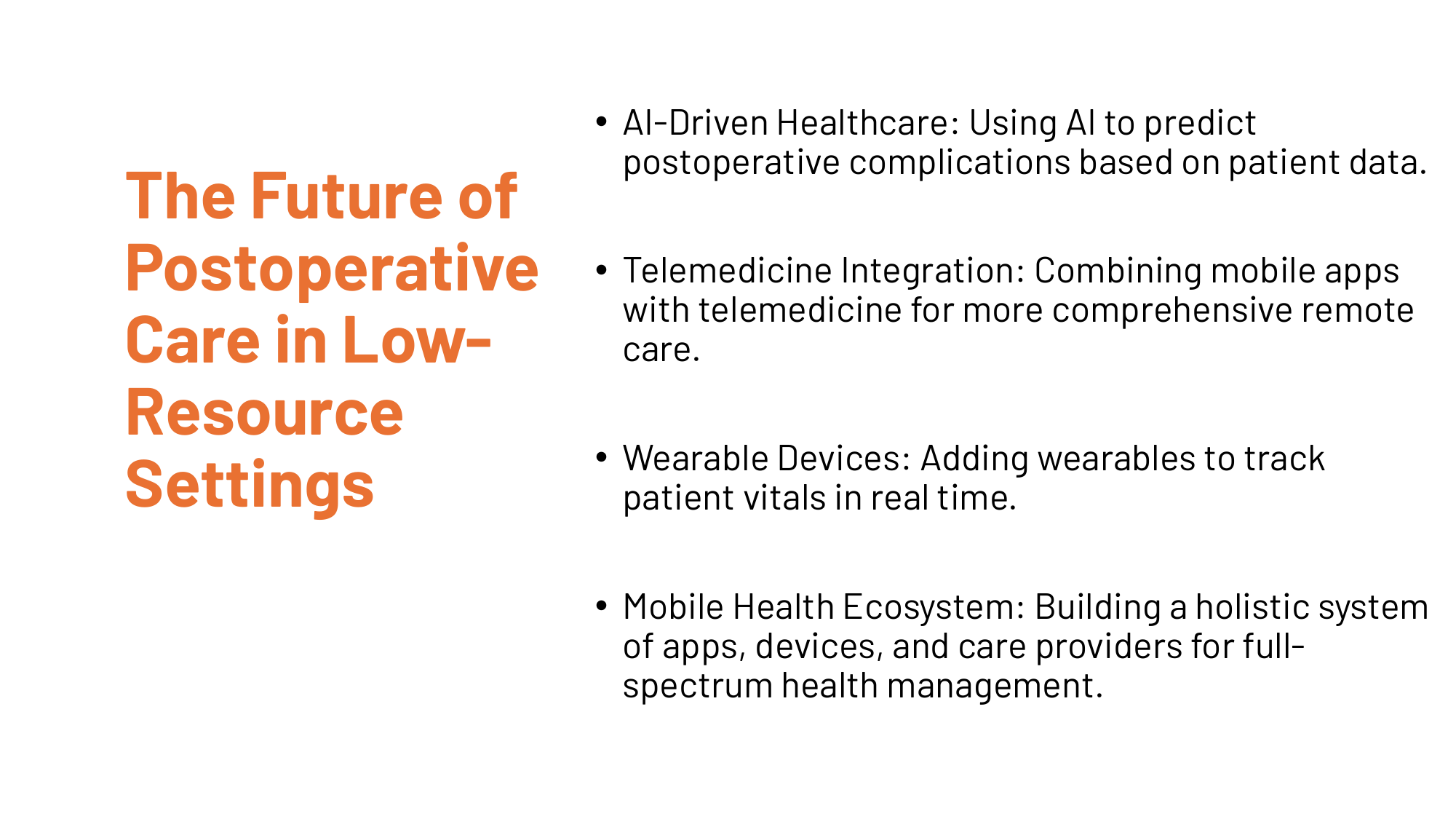

AI-Driven Healthcare: Using AI to predict postoperative complications based on patient data.

Telemedicine Integration: Combining mobile apps with telemedicine for more comprehensive remote care.

Wearable Devices: Adding wearables to track patient vitals in real time.

Mobile Health Ecosystem: Building a holistic system of apps, devices, and care providers for full-spectrum health management.

# The Future of Postoperative Care in Low-Resource Settings